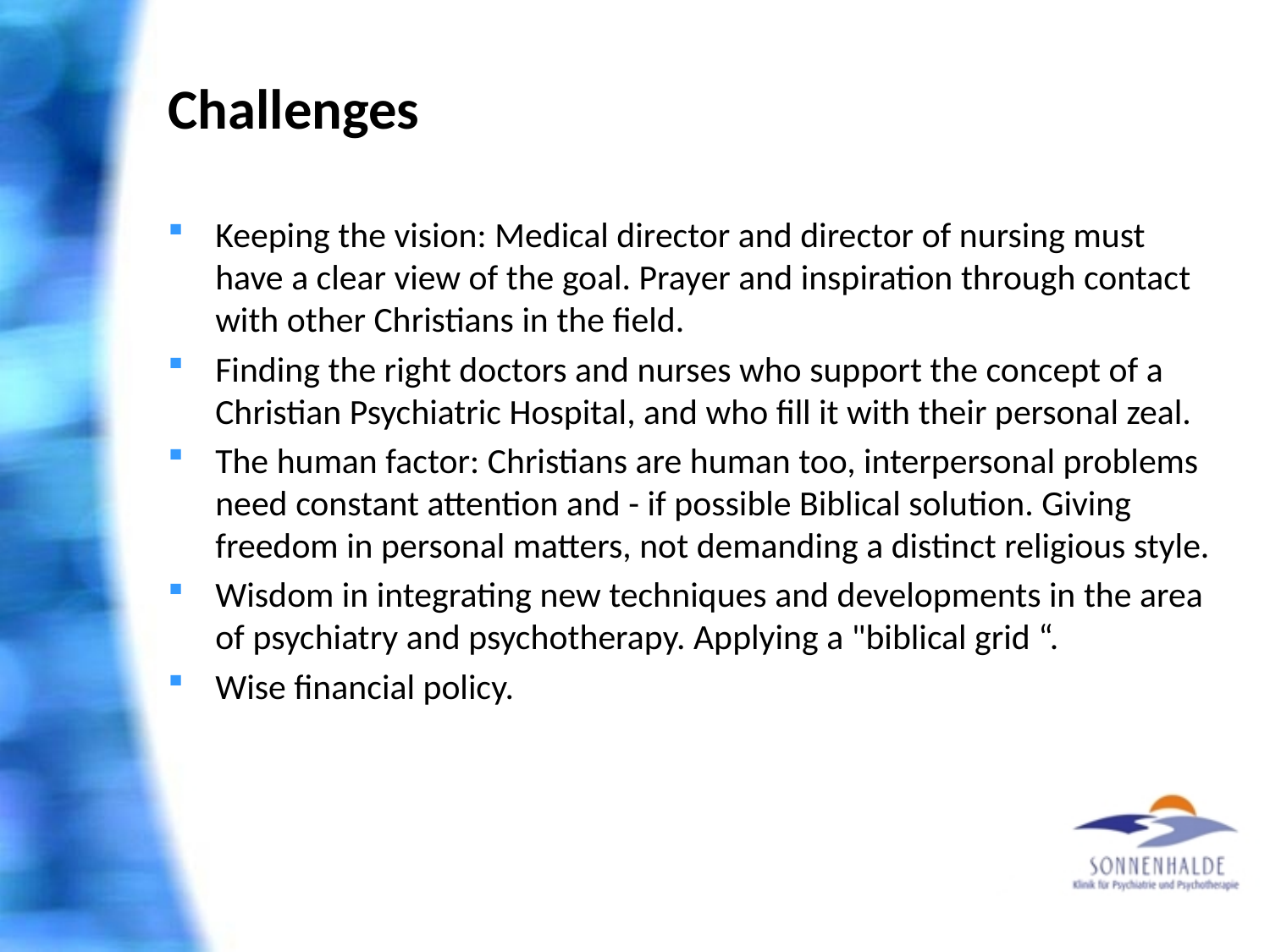

# Challenges
Keeping the vision: Medical director and director of nursing must have a clear view of the goal. Prayer and inspiration through contact with other Christians in the field.
Finding the right doctors and nurses who support the concept of a Christian Psychiatric Hospital, and who fill it with their personal zeal.
The human factor: Christians are human too, interpersonal problems need constant attention and - if possible Biblical solution. Giving freedom in personal matters, not demanding a distinct religious style.
Wisdom in integrating new techniques and developments in the area of psychiatry and psychotherapy. Applying a "biblical grid “.
Wise financial policy.